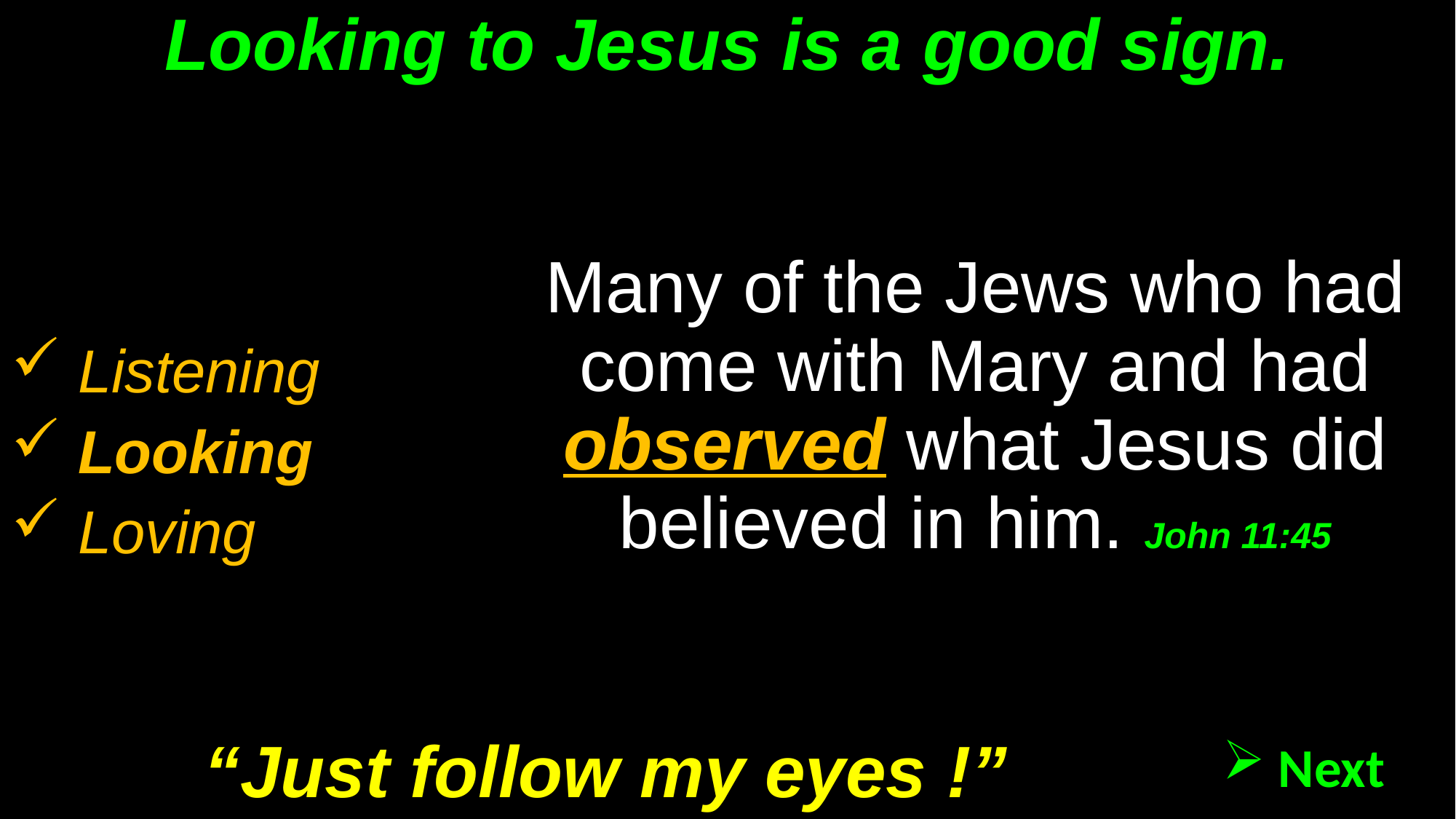

# Looking to Jesus is a good sign.
Many of the Jews who had come with Mary and had observed what Jesus did believed in him. John 11:45
 Listening
 Looking
 Loving
“Just follow my eyes !”
 Next